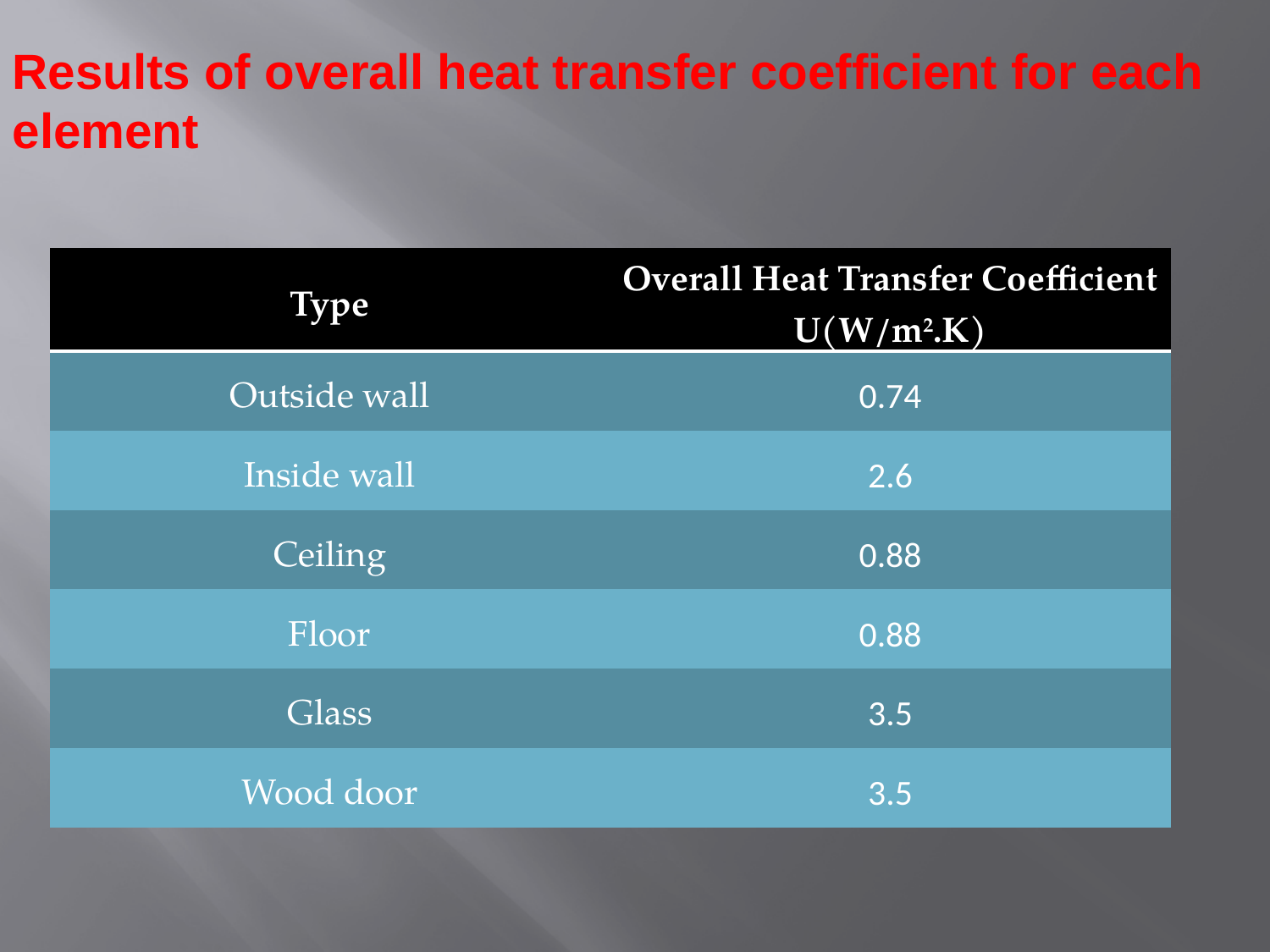

# Results of overall heat transfer coefficient for each element
| Type | Overall Heat Transfer Coefficient U(W/m2.K) |
| --- | --- |
| Outside wall | 0.74 |
| Inside wall | 2.6 |
| Ceiling | 0.88 |
| Floor | 0.88 |
| Glass | 3.5 |
| Wood door | 3.5 |